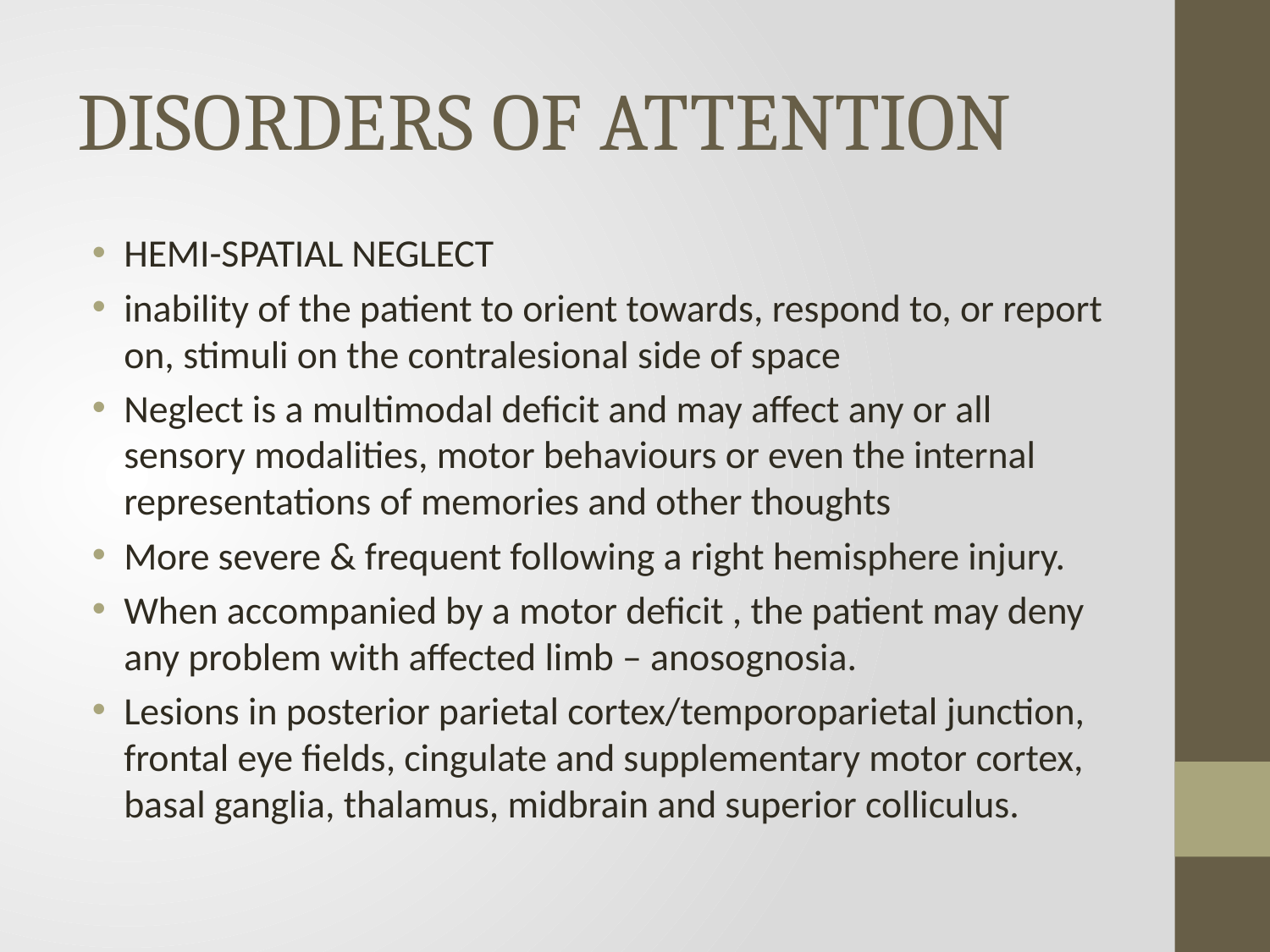

# DISORDERS OF ATTENTION
HEMI-SPATIAL NEGLECT
inability of the patient to orient towards, respond to, or report on, stimuli on the contralesional side of space
Neglect is a multimodal deficit and may affect any or all sensory modalities, motor behaviours or even the internal representations of memories and other thoughts
More severe & frequent following a right hemisphere injury.
When accompanied by a motor deficit , the patient may deny any problem with affected limb – anosognosia.
Lesions in posterior parietal cortex/temporoparietal junction, frontal eye fields, cingulate and supplementary motor cortex, basal ganglia, thalamus, midbrain and superior colliculus.